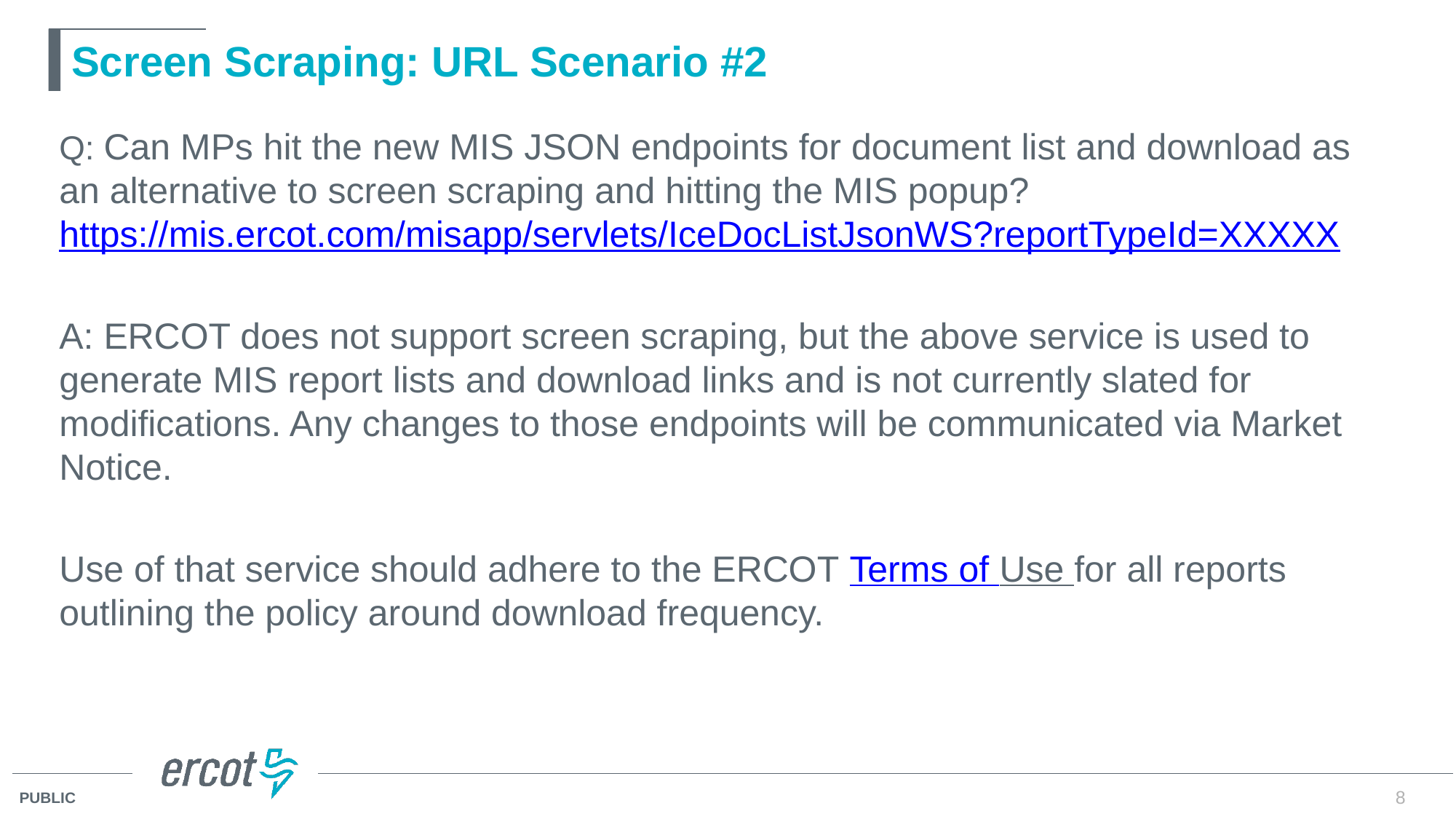

# Screen Scraping: URL Scenario #2
Q: Can MPs hit the new MIS JSON endpoints for document list and download as an alternative to screen scraping and hitting the MIS popup?
https://mis.ercot.com/misapp/servlets/IceDocListJsonWS?reportTypeId=XXXXX

A: ERCOT does not support screen scraping, but the above service is used to generate MIS report lists and download links and is not currently slated for modifications. Any changes to those endpoints will be communicated via Market Notice.

Use of that service should adhere to the ERCOT Terms of Use for all reports outlining the policy around download frequency.

8